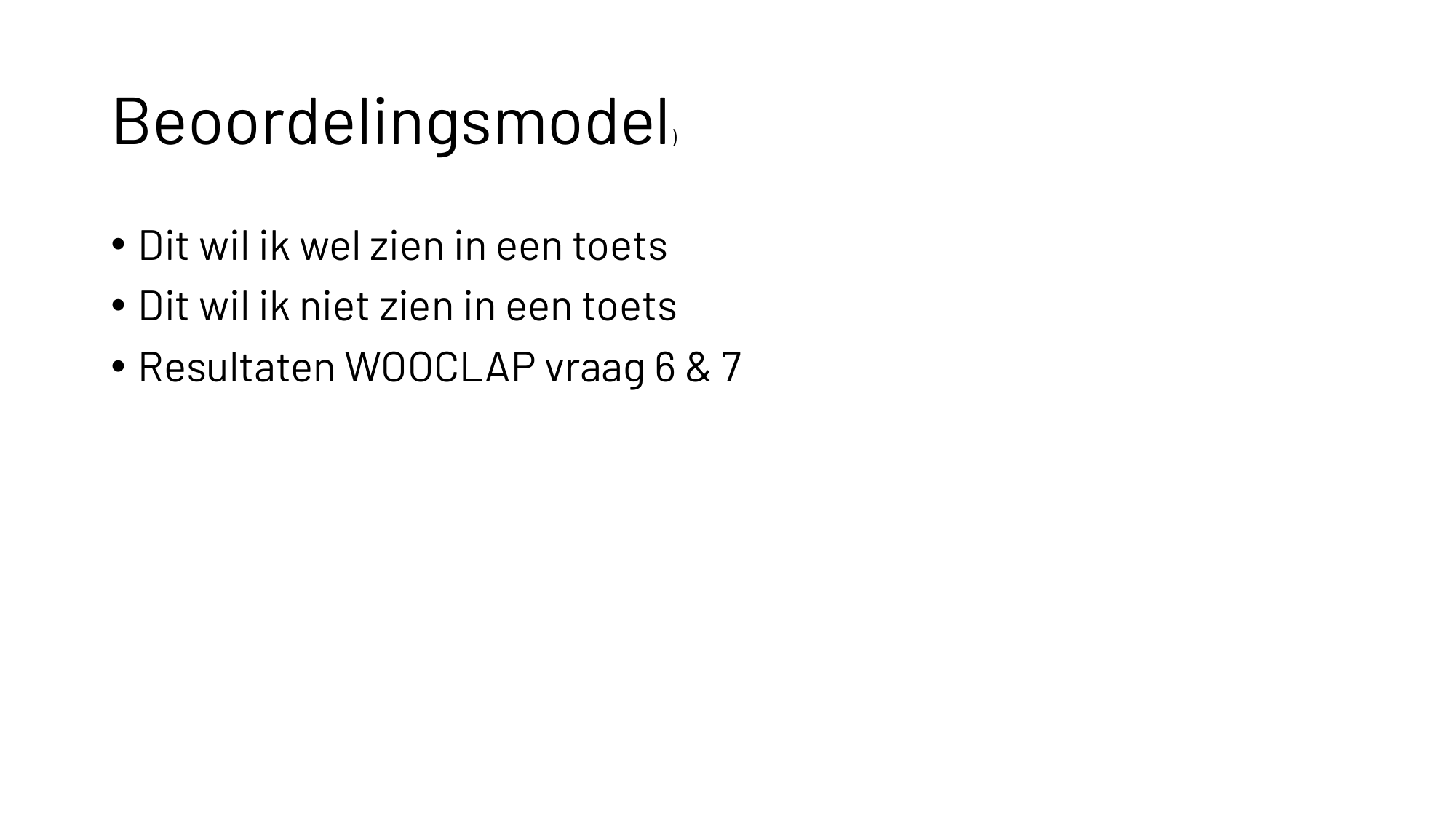

# Beoordelingsmodel)
Dit wil ik wel zien in een toets
Dit wil ik niet zien in een toets
Resultaten WOOCLAP vraag 6 & 7